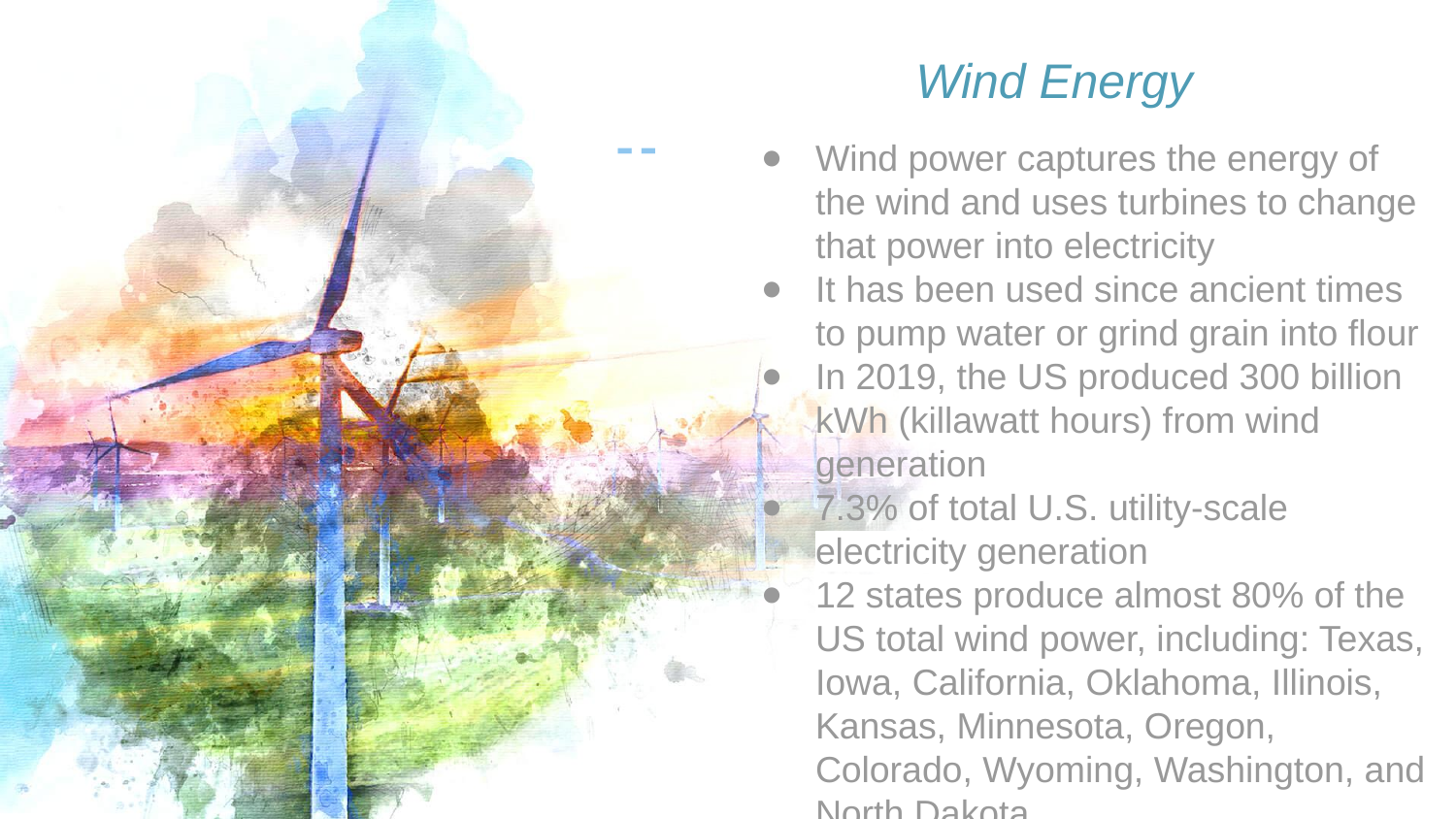

Wind Energy

Wind power captures the energy of the wind and uses turbines to change that power into electricity
It has been used since ancient times to pump water or grind grain into flour
In 2019, the US produced 300 billion kWh (killawatt hours) from wind generation
7.3% of total U.S. utility-scale electricity generation
12 states produce almost 80% of the US total wind power, including: Texas, Iowa, California, Oklahoma, Illinois, Kansas, Minnesota, Oregon, Colorado, Wyoming, Washington, and North Dakota